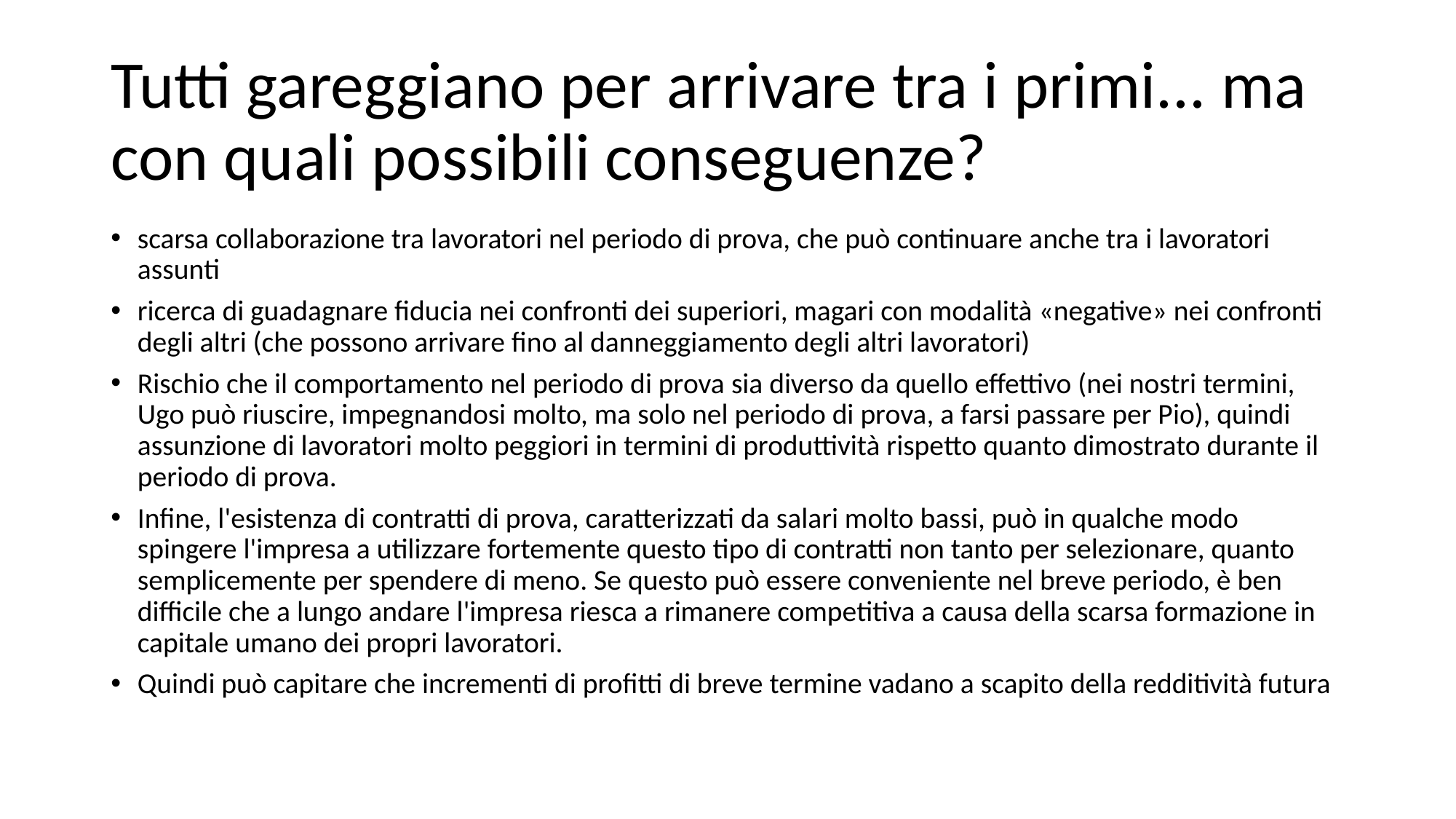

# Tutti gareggiano per arrivare tra i primi... ma con quali possibili conseguenze?
scarsa collaborazione tra lavoratori nel periodo di prova, che può continuare anche tra i lavoratori assunti
ricerca di guadagnare fiducia nei confronti dei superiori, magari con modalità «negative» nei confronti degli altri (che possono arrivare fino al danneggiamento degli altri lavoratori)
Rischio che il comportamento nel periodo di prova sia diverso da quello effettivo (nei nostri termini, Ugo può riuscire, impegnandosi molto, ma solo nel periodo di prova, a farsi passare per Pio), quindi assunzione di lavoratori molto peggiori in termini di produttività rispetto quanto dimostrato durante il periodo di prova.
Infine, l'esistenza di contratti di prova, caratterizzati da salari molto bassi, può in qualche modo spingere l'impresa a utilizzare fortemente questo tipo di contratti non tanto per selezionare, quanto semplicemente per spendere di meno. Se questo può essere conveniente nel breve periodo, è ben difficile che a lungo andare l'impresa riesca a rimanere competitiva a causa della scarsa formazione in capitale umano dei propri lavoratori.
Quindi può capitare che incrementi di profitti di breve termine vadano a scapito della redditività futura